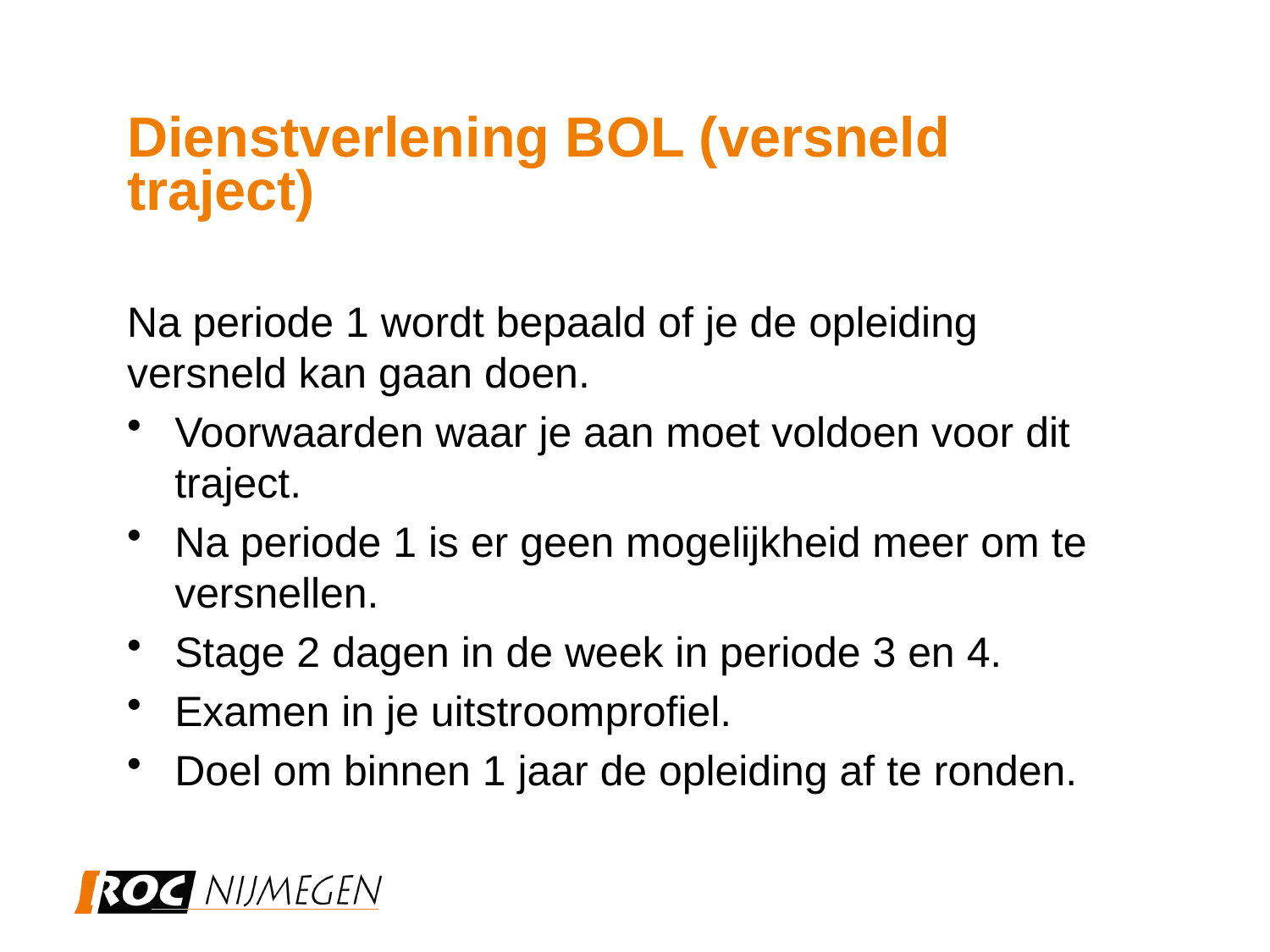

Dienstverlening BOL (versneld traject)

Na periode 1 wordt bepaald of je de opleiding versneld kan gaan doen.
Voorwaarden waar je aan moet voldoen voor dit traject.
Na periode 1 is er geen mogelijkheid meer om te versnellen.
Stage 2 dagen in de week in periode 3 en 4.
Examen in je uitstroomprofiel.
Doel om binnen 1 jaar de opleiding af te ronden.